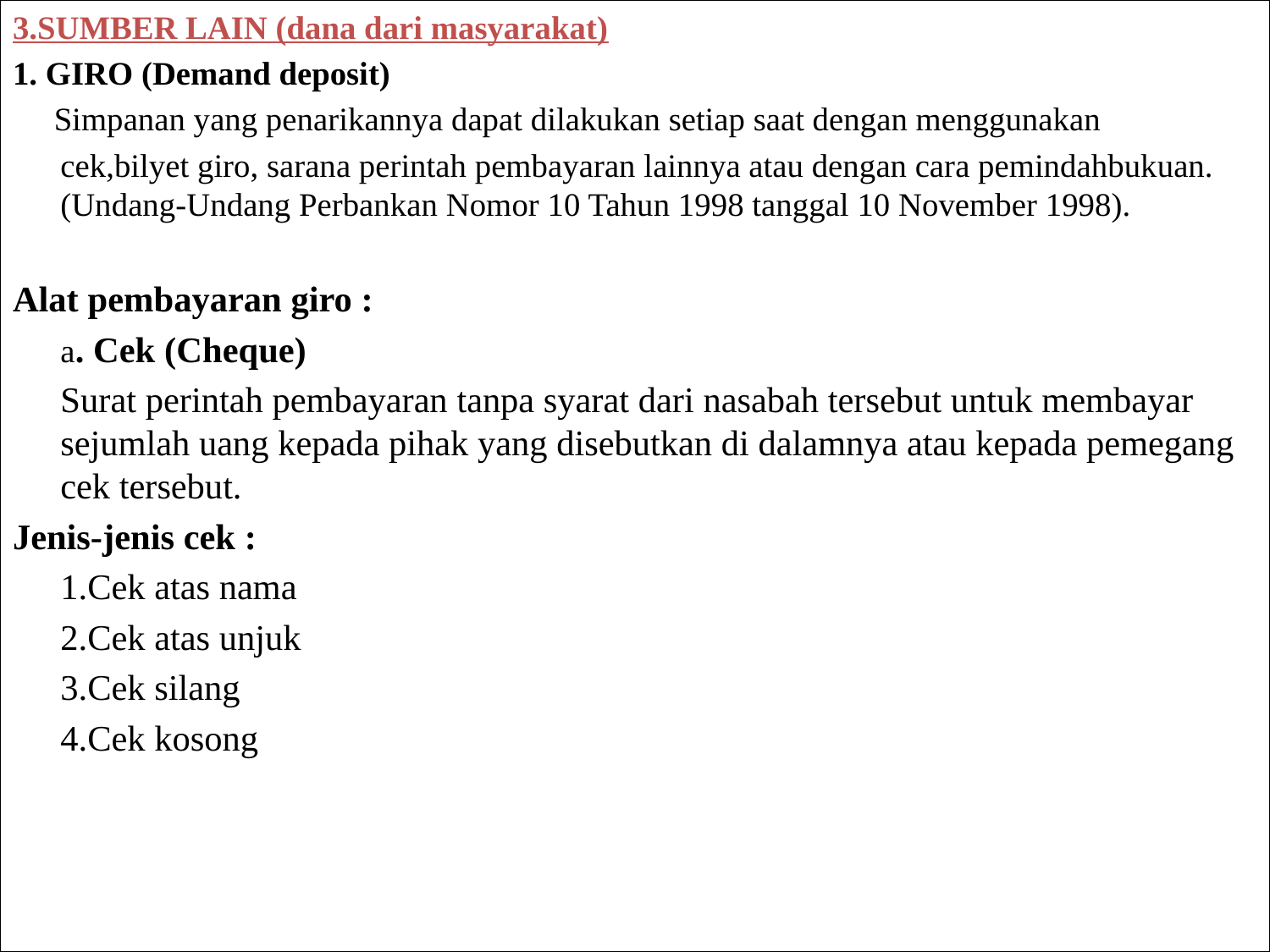

3.SUMBER LAIN (dana dari masyarakat)
1. GIRO (Demand deposit)
     Simpanan yang penarikannya dapat dilakukan setiap saat dengan menggunakan
	cek,bilyet giro, sarana perintah pembayaran lainnya atau dengan cara pemindahbukuan. (Undang-Undang Perbankan Nomor 10 Tahun 1998 tanggal 10 November 1998).

Alat pembayaran giro :
	a. Cek (Cheque)
	Surat perintah pembayaran tanpa syarat dari nasabah tersebut untuk membayar sejumlah uang kepada pihak yang disebutkan di dalamnya atau kepada pemegang cek tersebut.
Jenis-jenis cek :
	1.Cek atas nama
	2.Cek atas unjuk
	3.Cek silang
	4.Cek kosong